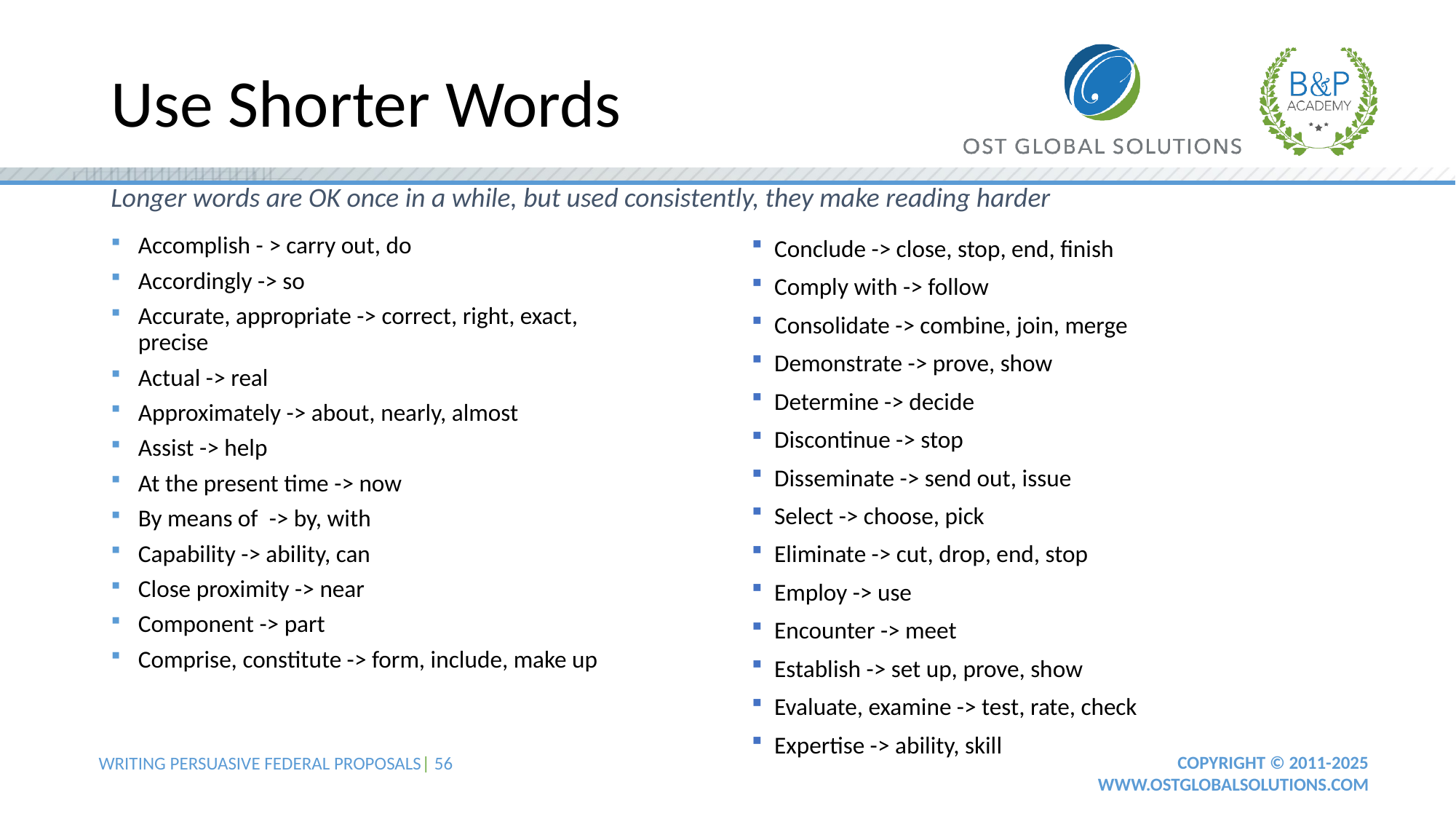

# Use Shorter Words
Longer words are OK once in a while, but used consistently, they make reading harder
Accomplish - > carry out, do
Accordingly -> so
Accurate, appropriate -> correct, right, exact, precise
Actual -> real
Approximately -> about, nearly, almost
Assist -> help
At the present time -> now
By means of  -> by, with
Capability -> ability, can
Close proximity -> near
Component -> part
Comprise, constitute -> form, include, make up

Conclude -> close, stop, end, finish
Comply with -> follow
Consolidate -> combine, join, merge
Demonstrate -> prove, show
Determine -> decide
Discontinue -> stop
Disseminate -> send out, issue
Select -> choose, pick
Eliminate -> cut, drop, end, stop
Employ -> use
Encounter -> meet
Establish -> set up, prove, show
Evaluate, examine -> test, rate, check
Expertise -> ability, skill